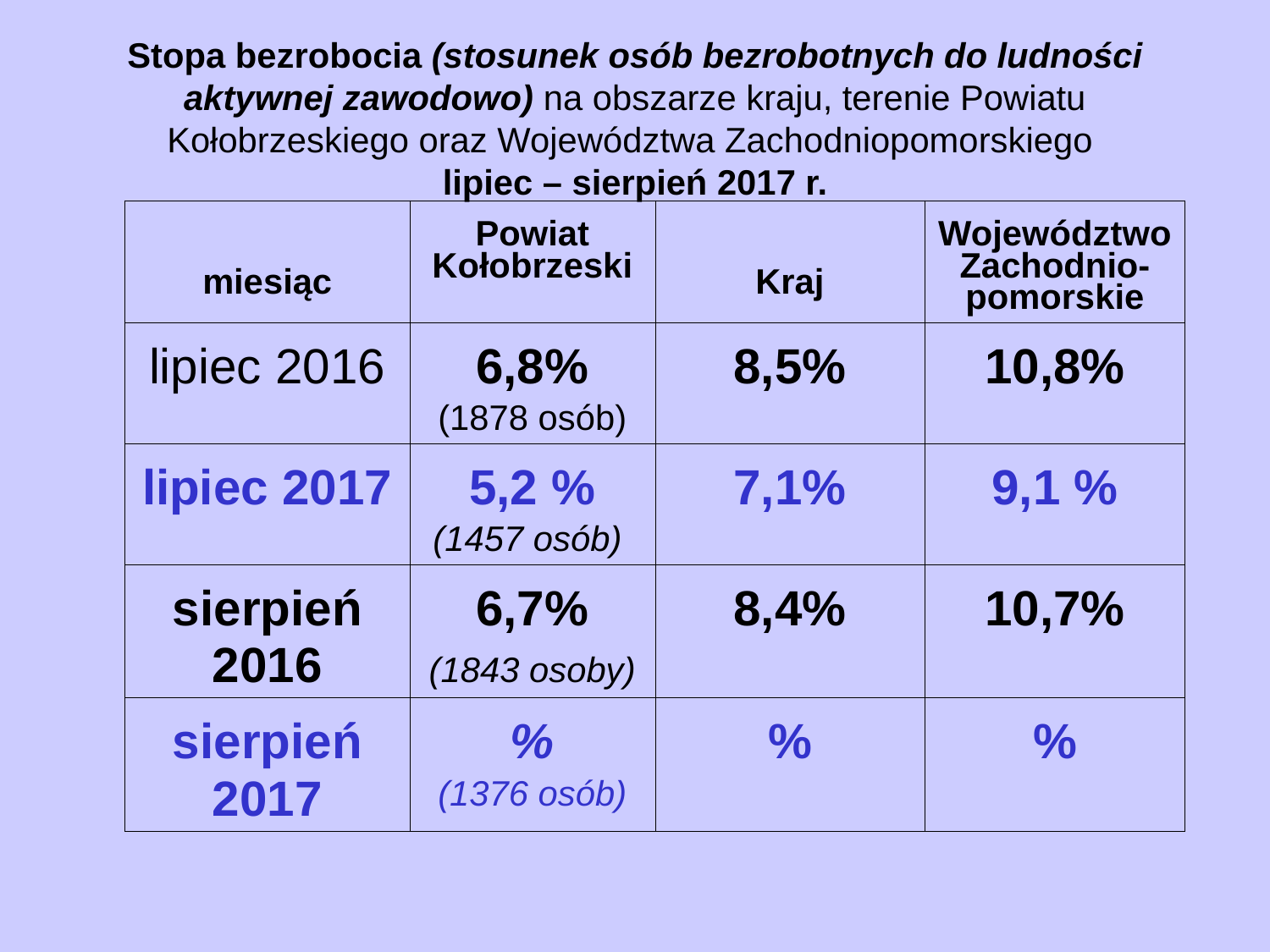

# Stopa bezrobocia (stosunek osób bezrobotnych do ludności aktywnej zawodowo) na obszarze kraju, terenie Powiatu Kołobrzeskiego oraz Województwa Zachodniopomorskiego lipiec – sierpień 2017 r.
| miesiąc | Powiat Kołobrzeski | Kraj | Województwo Zachodnio-pomorskie |
| --- | --- | --- | --- |
| lipiec 2016 | 6,8% (1878 osób) | 8,5% | 10,8% |
| lipiec 2017 | 5,2 % (1457 osób) | 7,1% | 9,1 % |
| sierpień 2016 | 6,7% (1843 osoby) | 8,4% | 10,7% |
| sierpień 2017 | % (1376 osób) | % | % |